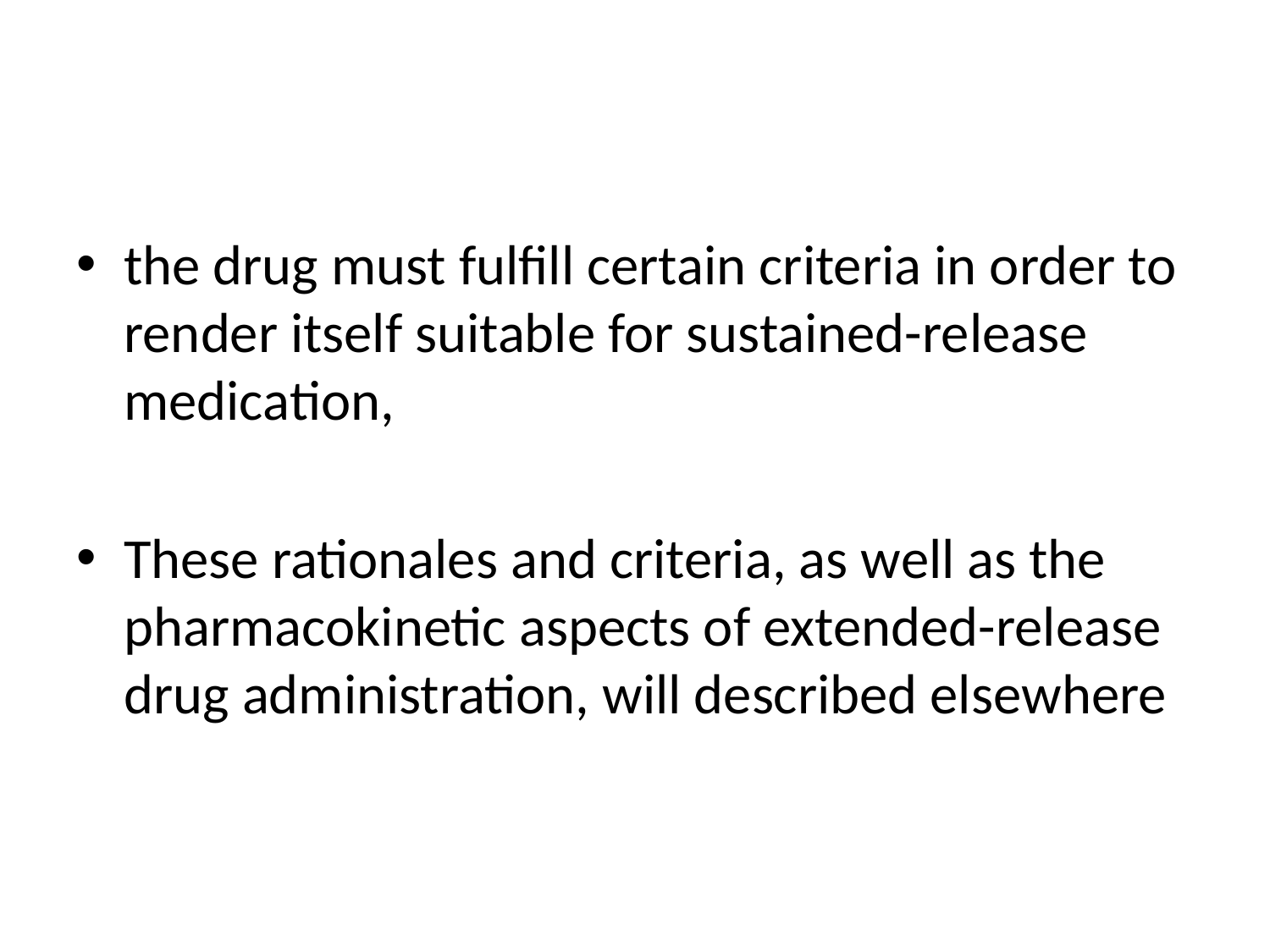

#
the drug must fulfill certain criteria in order to render itself suitable for sustained-release medication,

These rationales and criteria, as well as the pharmacokinetic aspects of extended-release drug administration, will described elsewhere